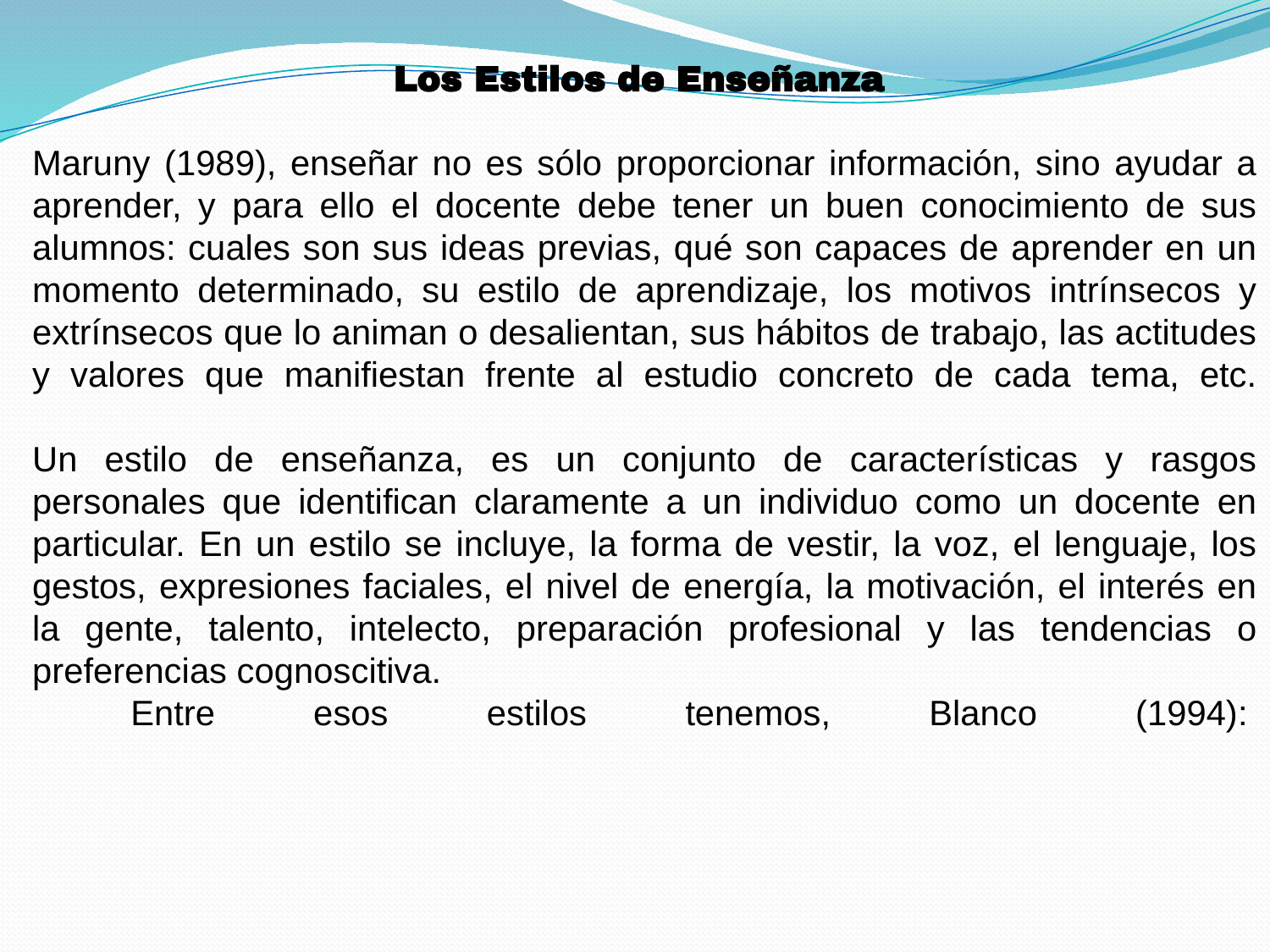

Los Estilos de Enseñanza
Maruny (1989), enseñar no es sólo proporcionar información, sino ayudar a aprender, y para ello el docente debe tener un buen conocimiento de sus alumnos: cuales son sus ideas previas, qué son capaces de aprender en un momento determinado, su estilo de aprendizaje, los motivos intrínsecos y extrínsecos que lo animan o desalientan, sus hábitos de trabajo, las actitudes y valores que manifiestan frente al estudio concreto de cada tema, etc.
Un estilo de enseñanza, es un conjunto de características y rasgos personales que identifican claramente a un individuo como un docente en particular. En un estilo se incluye, la forma de vestir, la voz, el lenguaje, los gestos, expresiones faciales, el nivel de energía, la motivación, el interés en la gente, talento, intelecto, preparación profesional y las tendencias o preferencias cognoscitiva.
 Entre esos estilos tenemos, Blanco (1994):